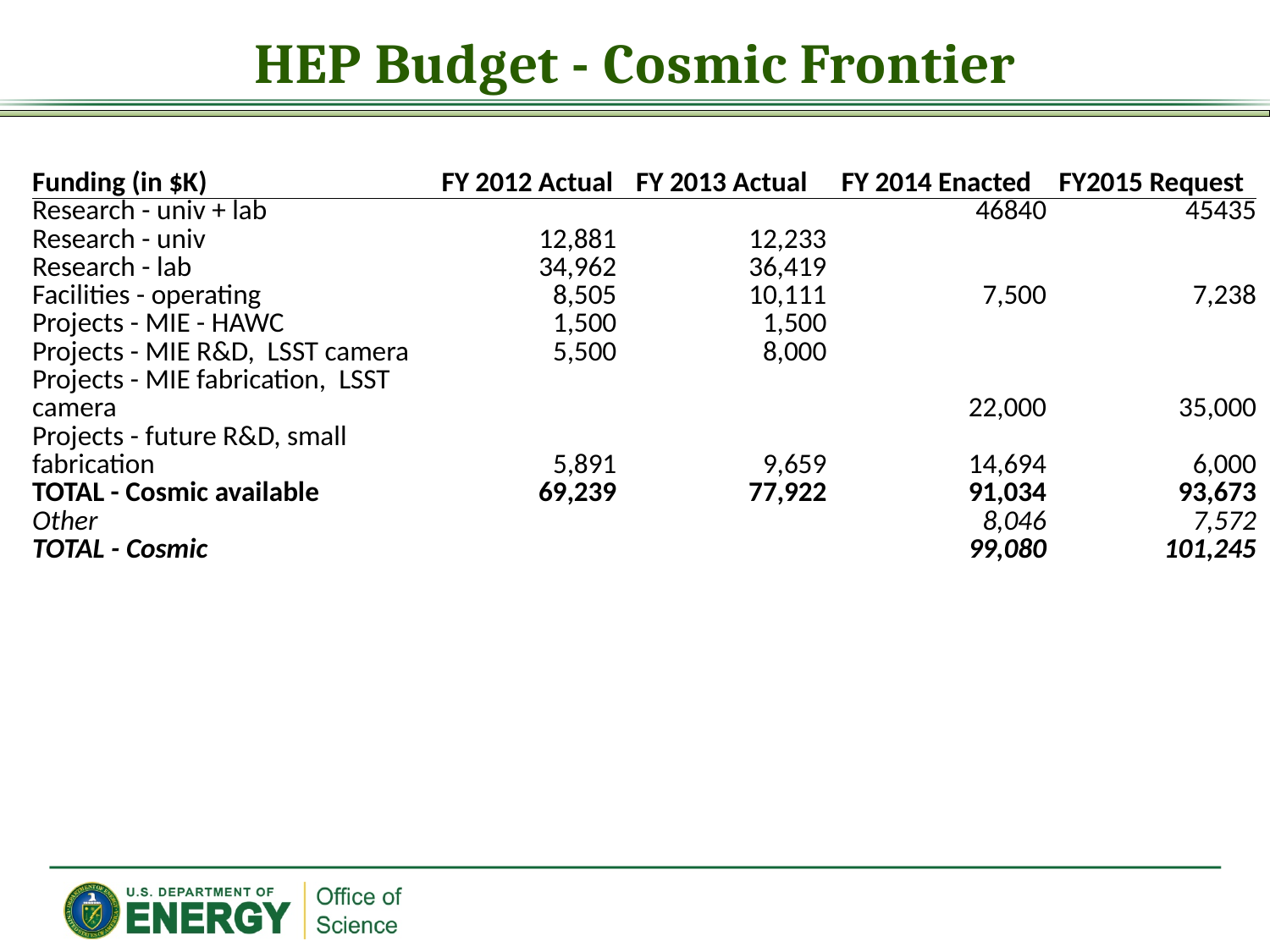

# HEP Budget - Cosmic Frontier

| Funding (in $K) |  | FY 2012 Actual | FY 2013 Actual | FY 2014 Enacted | FY2015 Request |
| --- | --- | --- | --- | --- | --- |
| Research - univ + lab |  |  |  | 46840 | 45435 |
| Research - univ |  | 12,881 | 12,233 |  |  |
| Research - lab |  | 34,962 | 36,419 |  |  |
| Facilities - operating |  | 8,505 | 10,111 | 7,500 | 7,238 |
| Projects - MIE - HAWC |  | 1,500 | 1,500 |  |  |
| Projects - MIE R&D, LSST camera |  | 5,500 | 8,000 |  |  |
| Projects - MIE fabrication, LSST camera |  |  |  | 22,000 | 35,000 |
| Projects - future R&D, small fabrication |  | 5,891 | 9,659 | 14,694 | 6,000 |
| TOTAL - Cosmic available |  | 69,239 | 77,922 | 91,034 | 93,673 |
| Other |  |  |  | 8,046 | 7,572 |
| TOTAL - Cosmic |  |  |  | 99,080 | 101,245 |